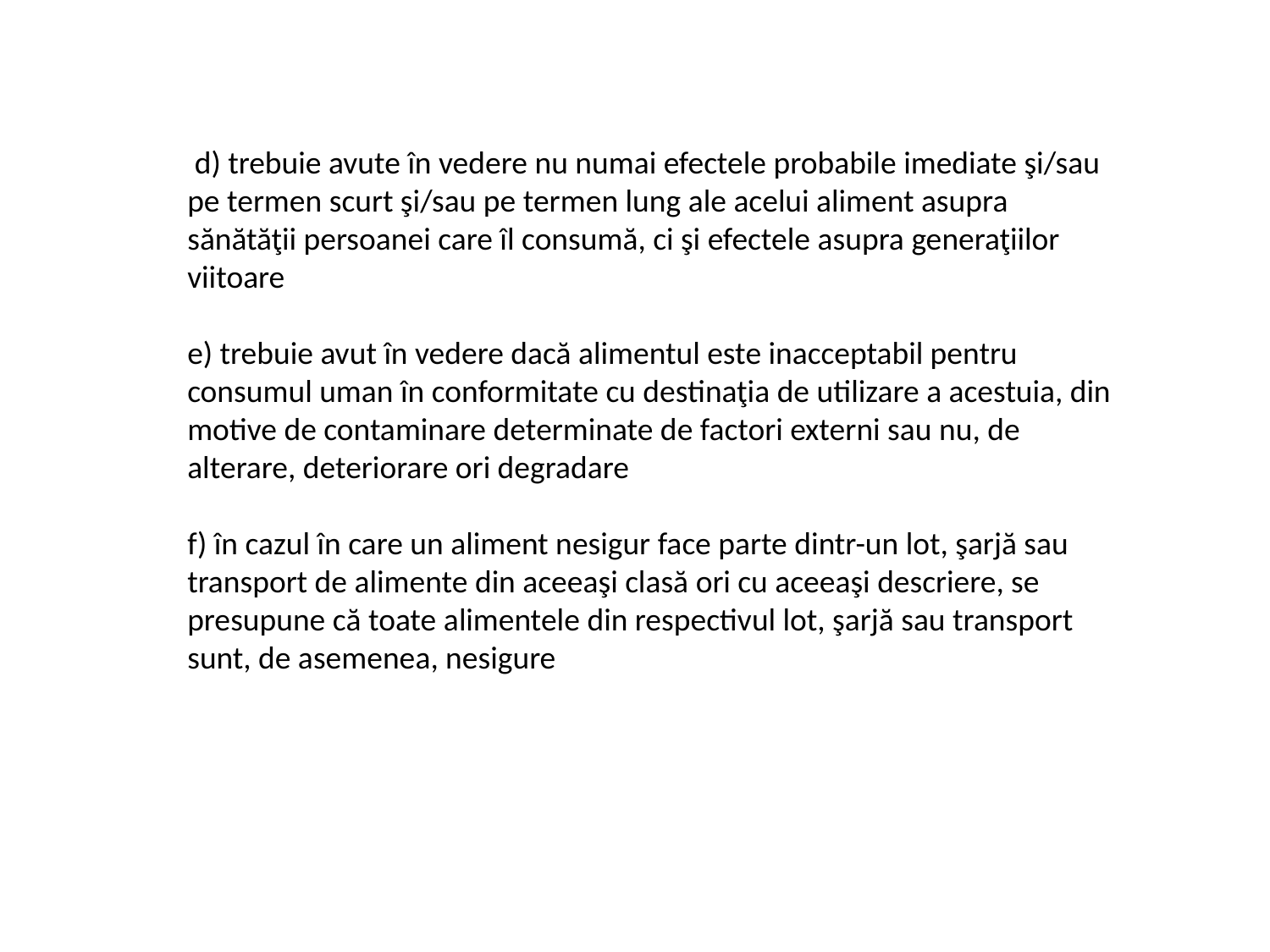

d) trebuie avute în vedere nu numai efectele probabile imediate şi/sau pe termen scurt şi/sau pe termen lung ale acelui aliment asupra sănătăţii persoanei care îl consumă, ci şi efectele asupra generaţiilor viitoare

e) trebuie avut în vedere dacă alimentul este inacceptabil pentru consumul uman în conformitate cu destinaţia de utilizare a acestuia, din motive de contaminare determinate de factori externi sau nu, de alterare, deteriorare ori degradare

f) în cazul în care un aliment nesigur face parte dintr-un lot, şarjă sau transport de alimente din aceeaşi clasă ori cu aceeaşi descriere, se presupune că toate alimentele din respectivul lot, şarjă sau transport sunt, de asemenea, nesigure